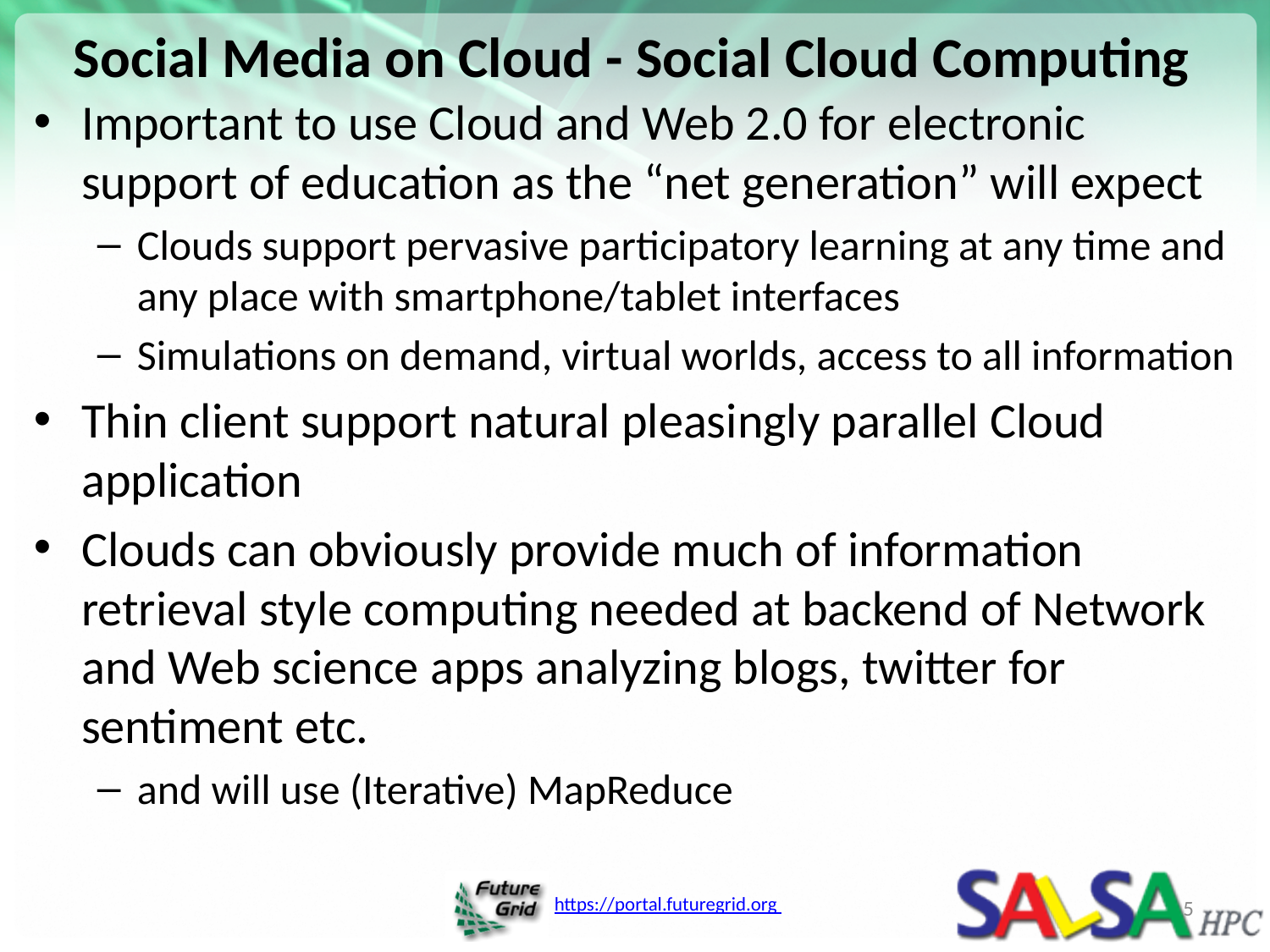

# Social Media on Cloud - Social Cloud Computing
Important to use Cloud and Web 2.0 for electronic support of education as the “net generation” will expect
Clouds support pervasive participatory learning at any time and any place with smartphone/tablet interfaces
Simulations on demand, virtual worlds, access to all information
Thin client support natural pleasingly parallel Cloud application
Clouds can obviously provide much of information retrieval style computing needed at backend of Network and Web science apps analyzing blogs, twitter for sentiment etc.
and will use (Iterative) MapReduce
5